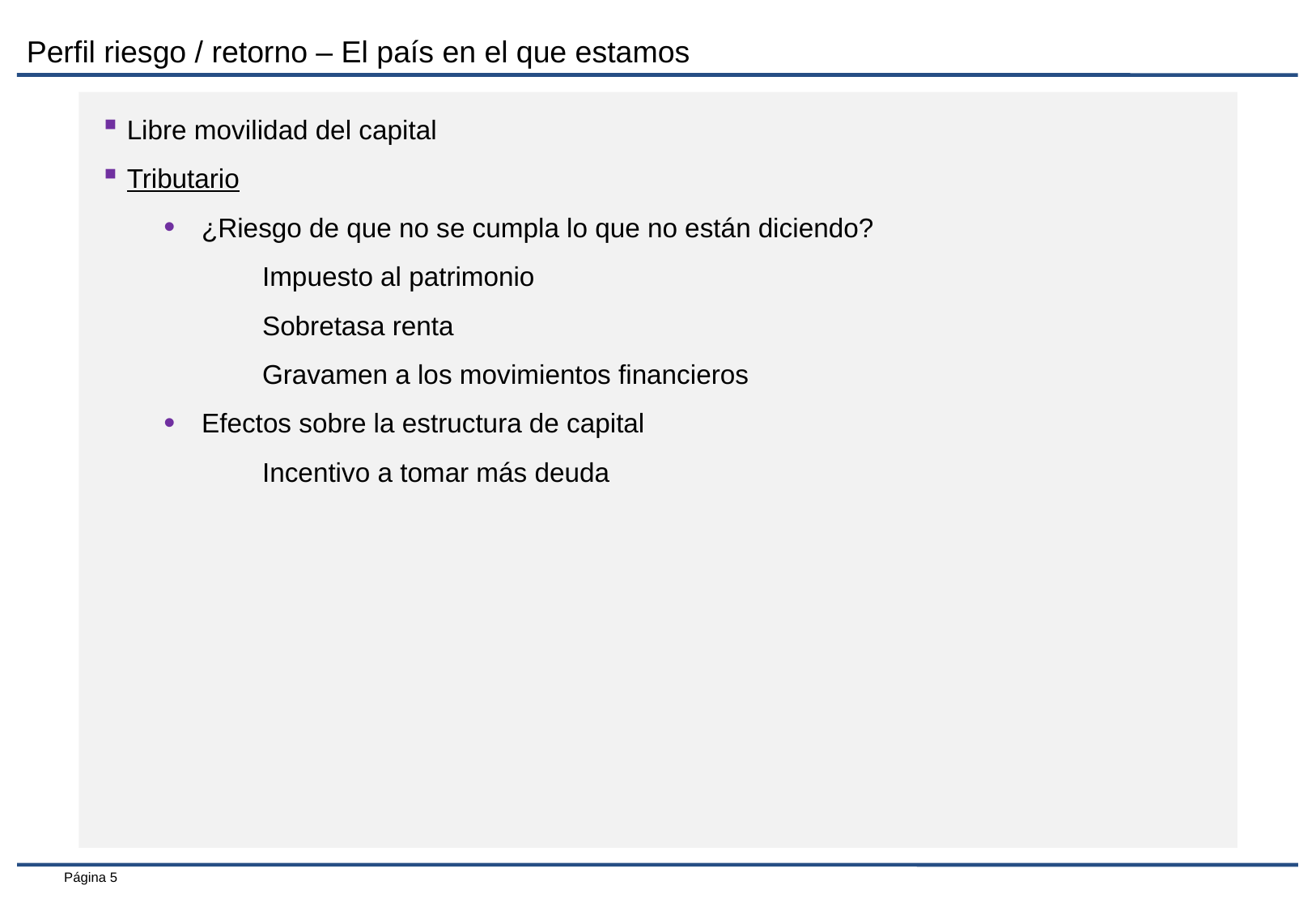

Perfil riesgo / retorno – El país en el que estamos
Libre movilidad del capital
Tributario
¿Riesgo de que no se cumpla lo que no están diciendo?
Impuesto al patrimonio
Sobretasa renta
Gravamen a los movimientos financieros
Efectos sobre la estructura de capital
Incentivo a tomar más deuda